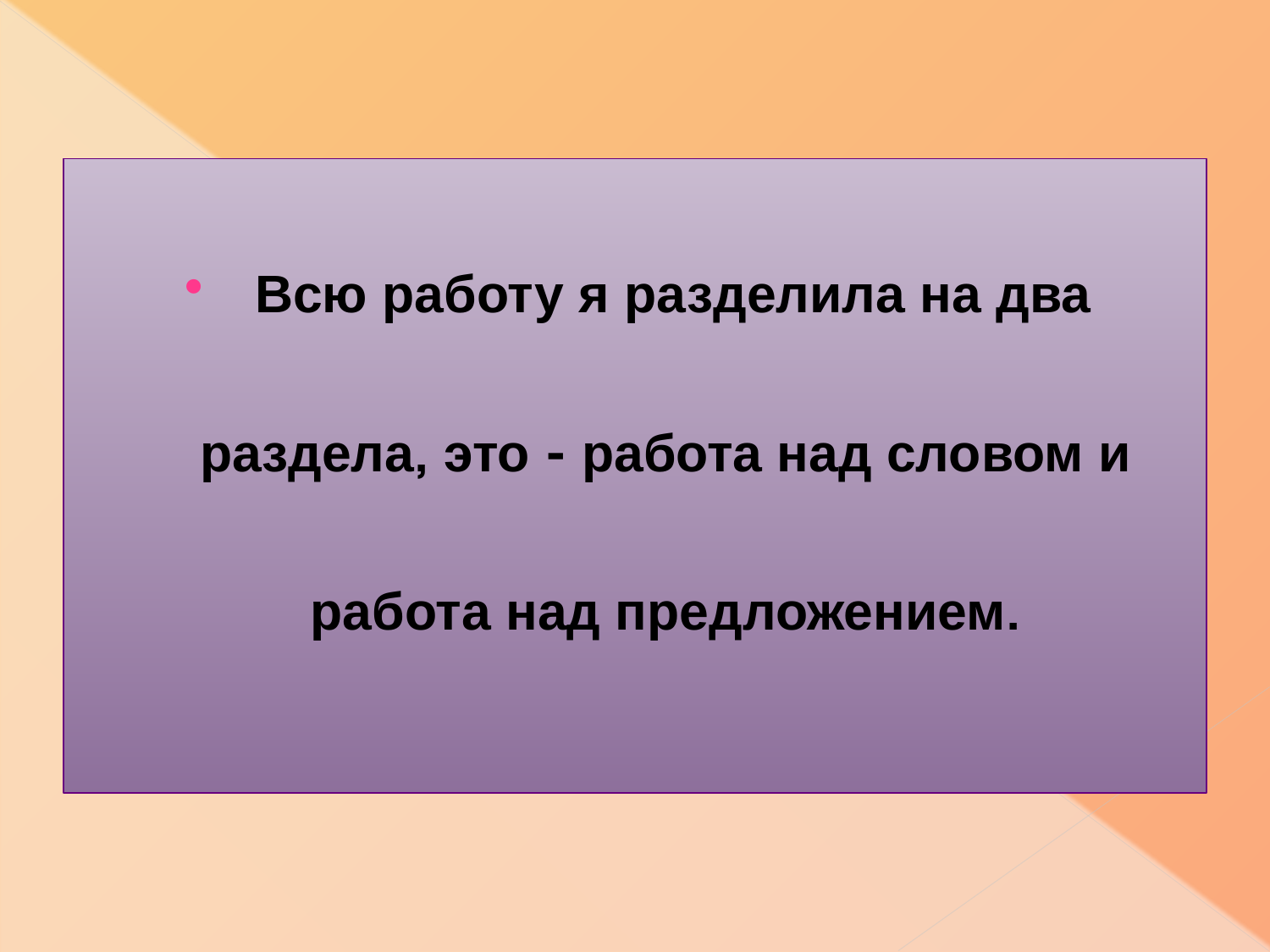

Всю работу я разделила на два раздела, это - работа над словом и работа над предложением.